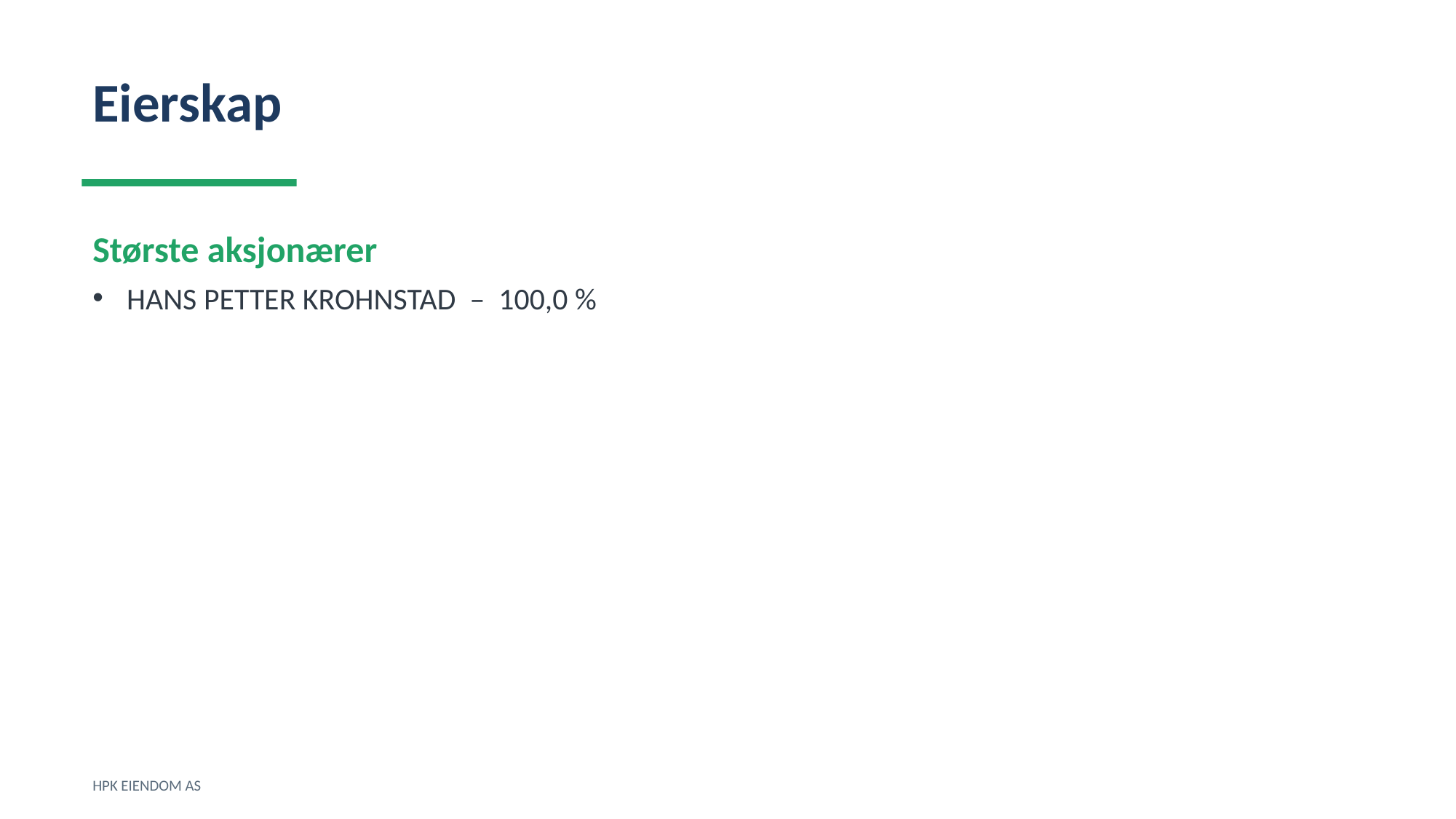

Eierskap

Største aksjonærer
HANS PETTER KROHNSTAD  –  100,0 %
HPK EIENDOM AS